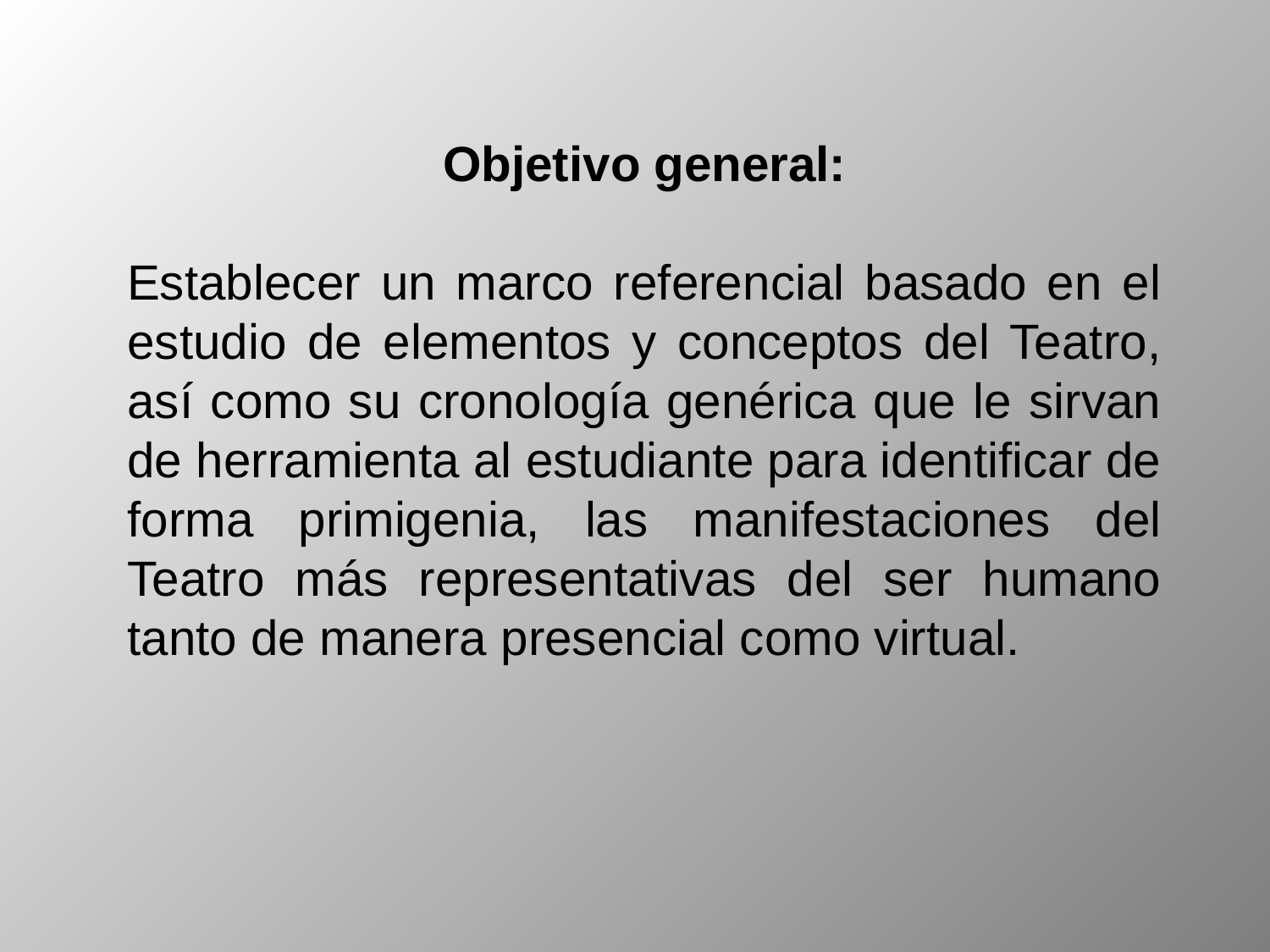

Objetivo general:

Establecer un marco referencial basado en el estudio de elementos y conceptos del Teatro, así como su cronología genérica que le sirvan de herramienta al estudiante para identificar de forma primigenia, las manifestaciones del Teatro más representativas del ser humano tanto de manera presencial como virtual.